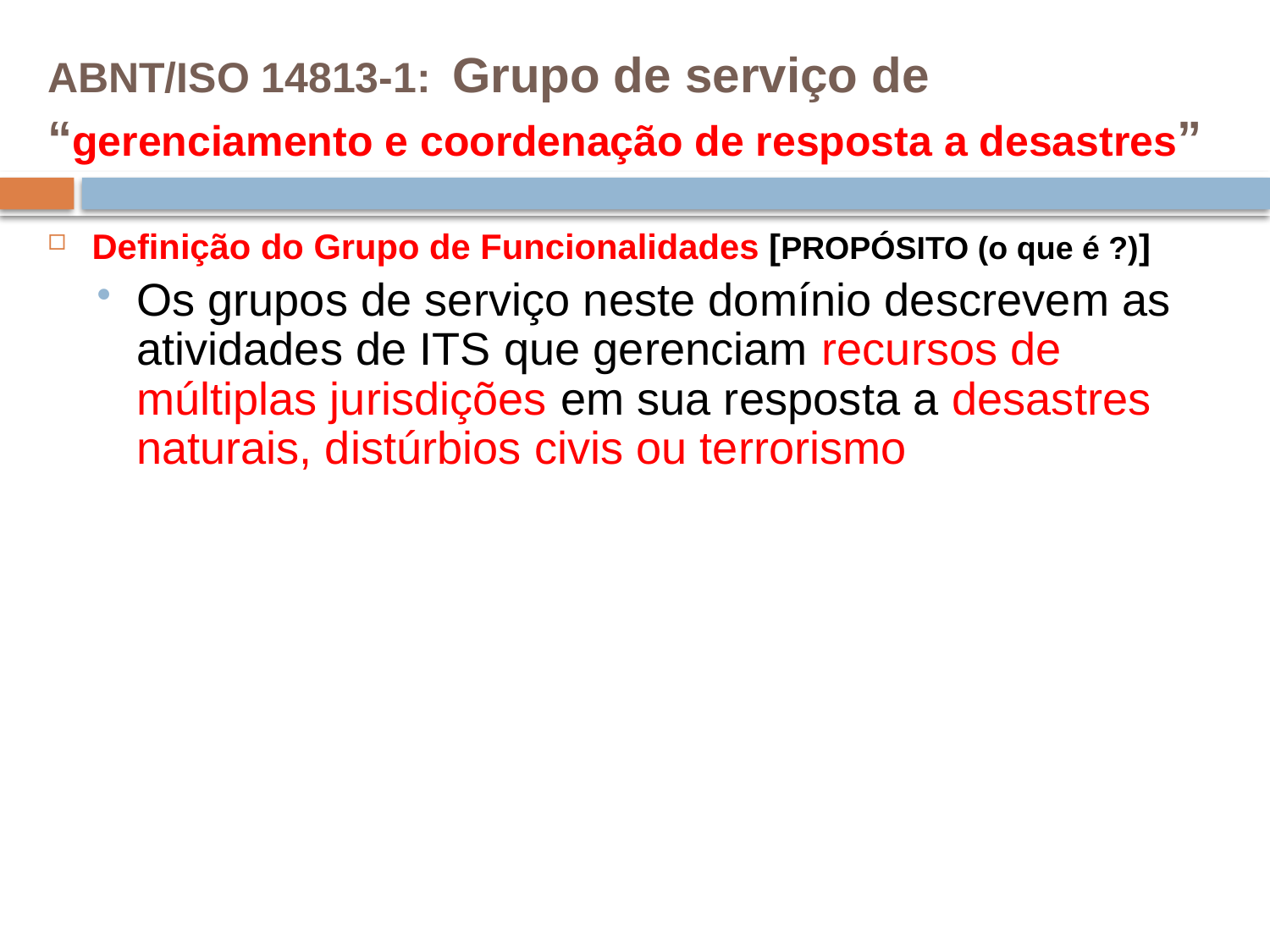

# ABNT/ISO 14813-1: Grupo de serviço de “gerenciamento e coordenação de resposta a desastres”
Definição do Grupo de Funcionalidades [PROPÓSITO (o que é ?)]
Os grupos de serviço neste domínio descrevem as atividades de ITS que gerenciam recursos de múltiplas jurisdições em sua resposta a desastres naturais, distúrbios civis ou terrorismo